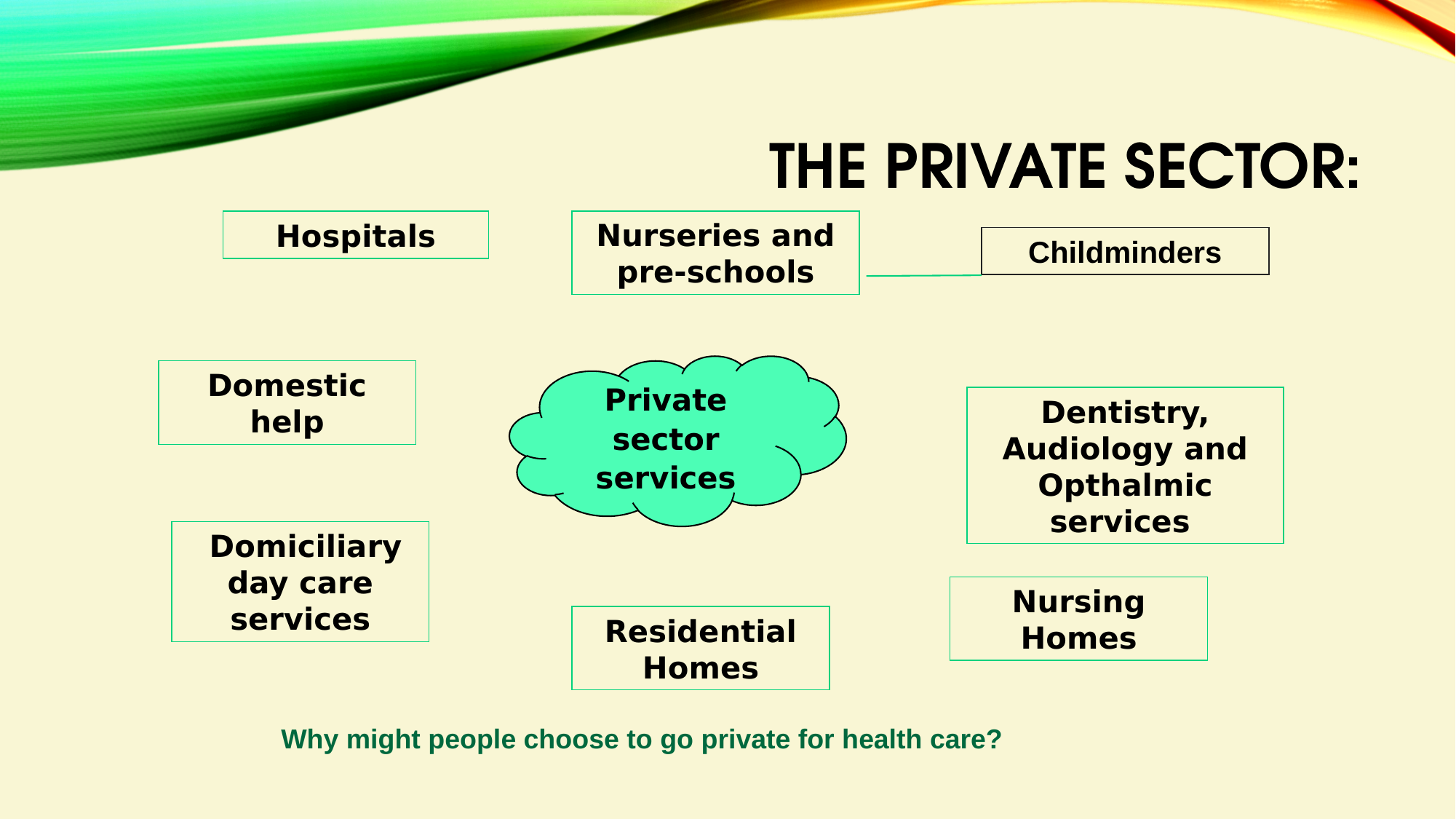

# The private sector:
Hospitals
Nurseries and pre-schools
Childminders
Private sector services
Domestic help
Dentistry, Audiology and Opthalmic services
 Domiciliary day care services
Nursing Homes
Residential Homes
Why might people choose to go private for health care?